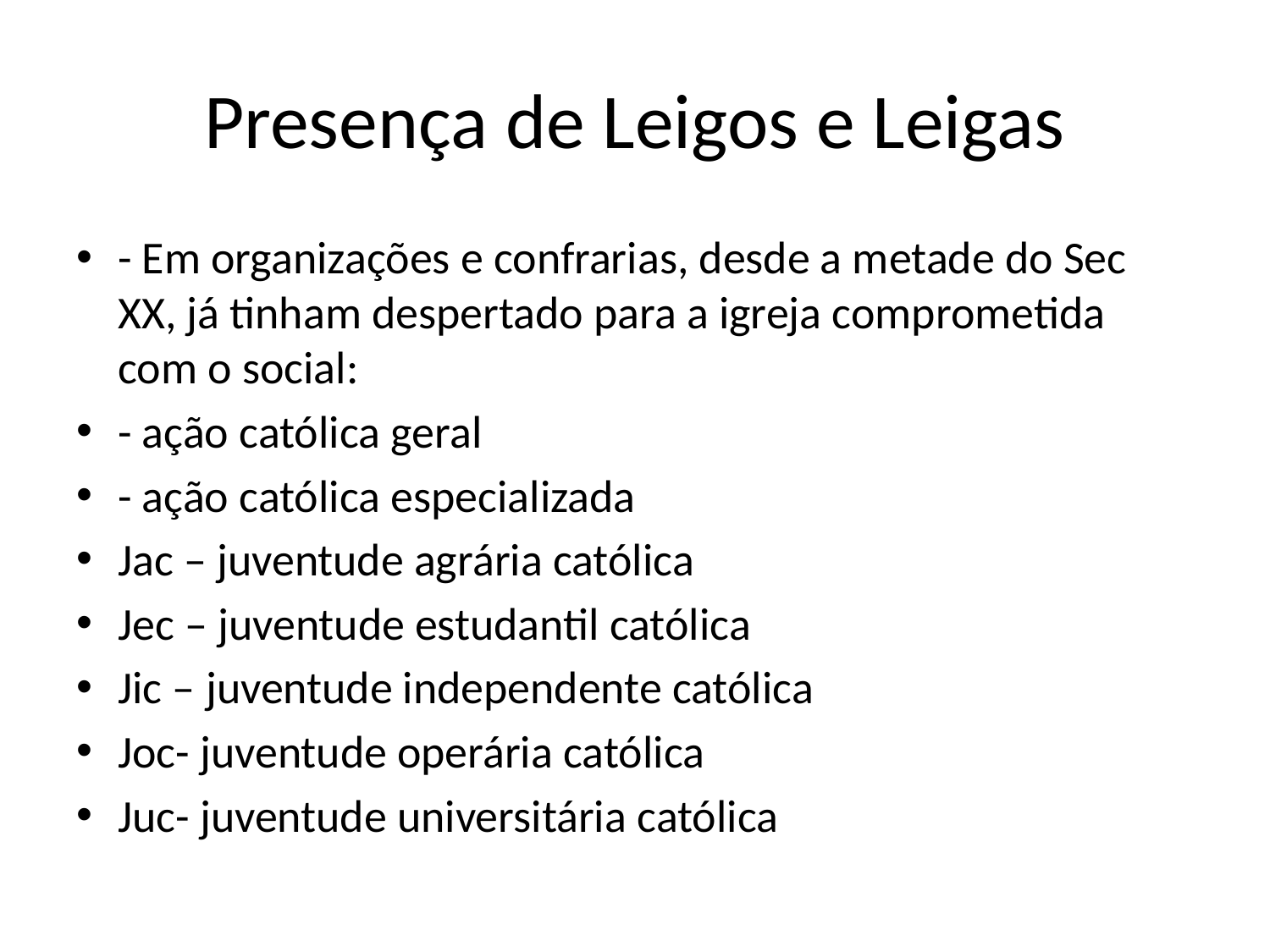

# Presença de Leigos e Leigas
- Em organizações e confrarias, desde a metade do Sec XX, já tinham despertado para a igreja comprometida com o social:
- ação católica geral
- ação católica especializada
Jac – juventude agrária católica
Jec – juventude estudantil católica
Jic – juventude independente católica
Joc- juventude operária católica
Juc- juventude universitária católica